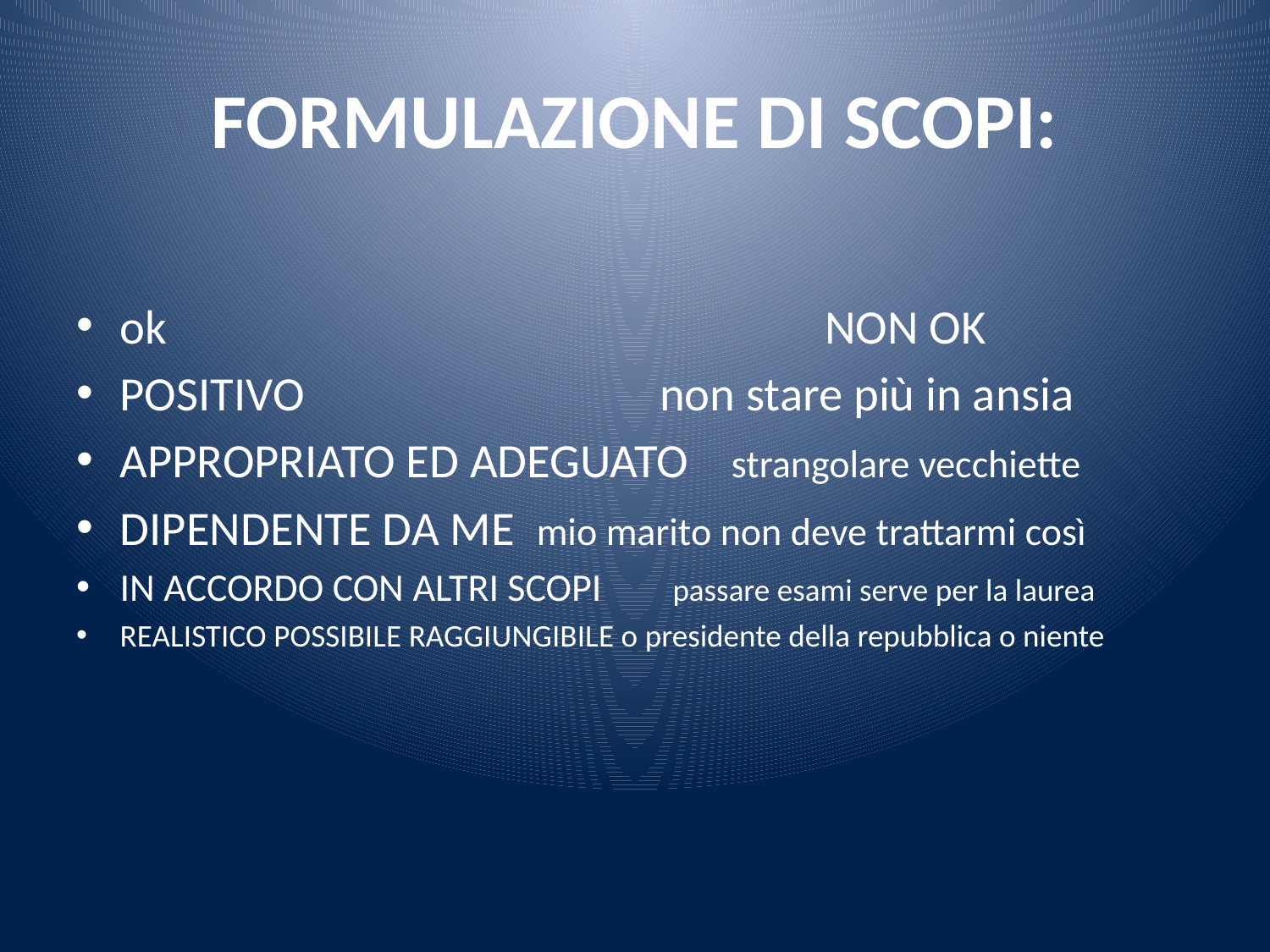

# FORMULAZIONE DI SCOPI:

	ok                                                             NON OK
POSITIVO                           	non stare più in ansia
APPROPRIATO ED ADEGUATO    strangolare vecchiette
DIPENDENTE DA ME  mio marito non deve trattarmi così
IN ACCORDO CON ALTRI SCOPI        passare esami serve per la laurea
REALISTICO POSSIBILE RAGGIUNGIBILE o presidente della repubblica o niente